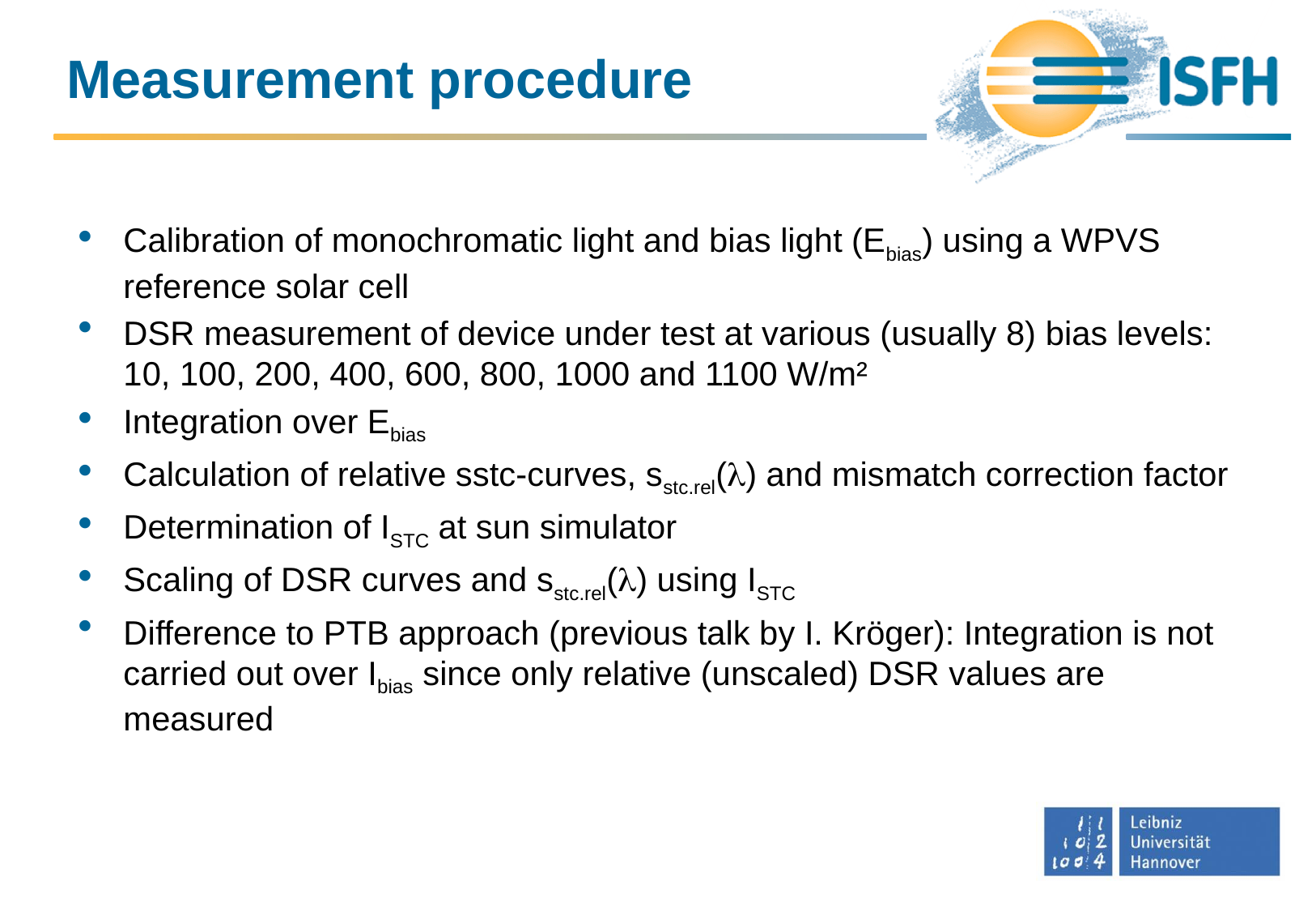

# Measurement procedure
Calibration of monochromatic light and bias light (Ebias) using a WPVS reference solar cell
DSR measurement of device under test at various (usually 8) bias levels:
10, 100, 200, 400, 600, 800, 1000 and 1100 W/m²
Integration over Ebias
Calculation of relative sstc-curves, sstc.rel(λ) and mismatch correction factor
Determination of ISTC at sun simulator
Scaling of DSR curves and sstc.rel(λ) using ISTC
Difference to PTB approach (previous talk by I. Kröger): Integration is not carried out over Ibias since only relative (unscaled) DSR values are measured